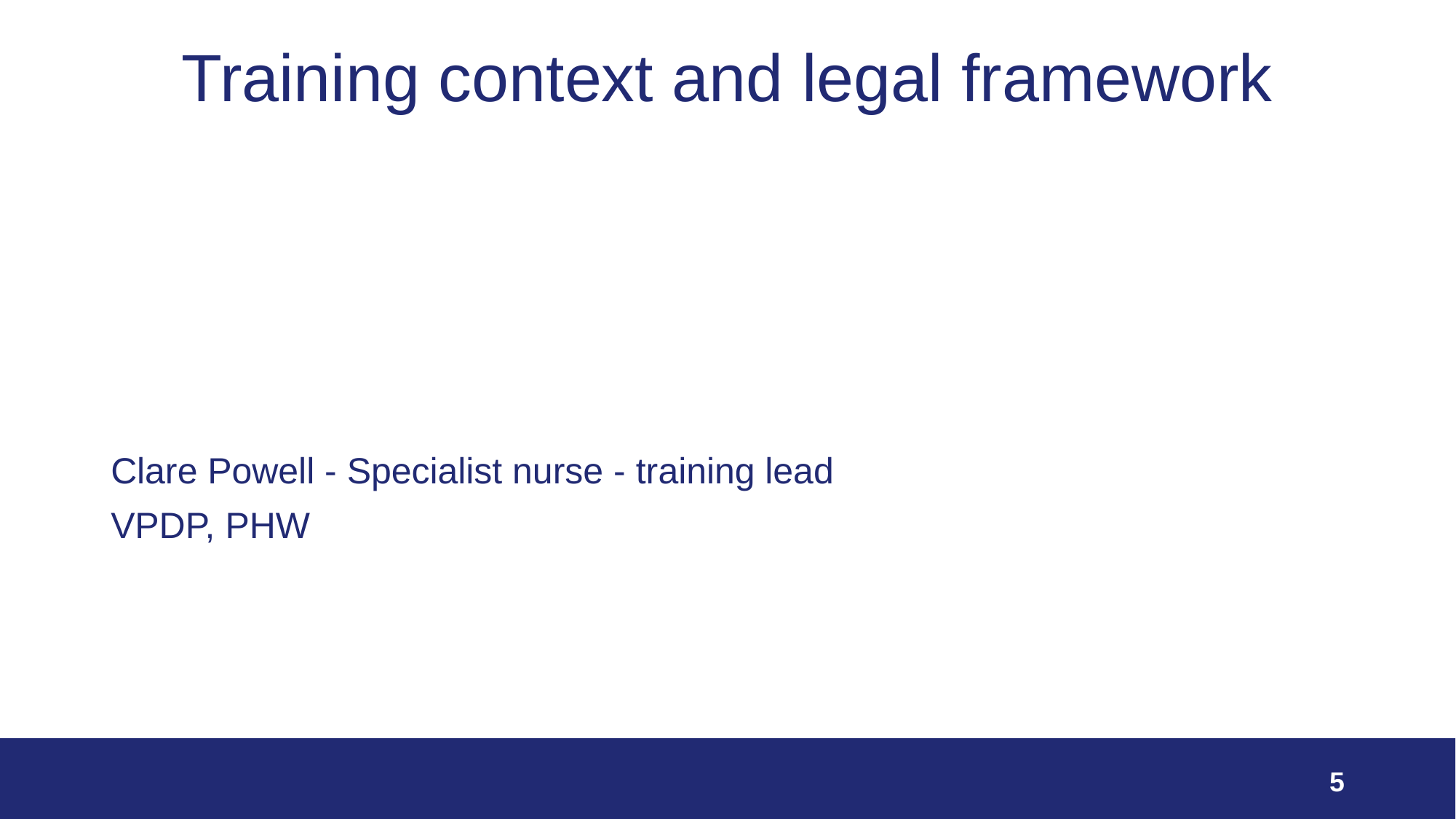

# Training context and legal framework
Clare Powell - Specialist nurse - training lead
VPDP, PHW
5